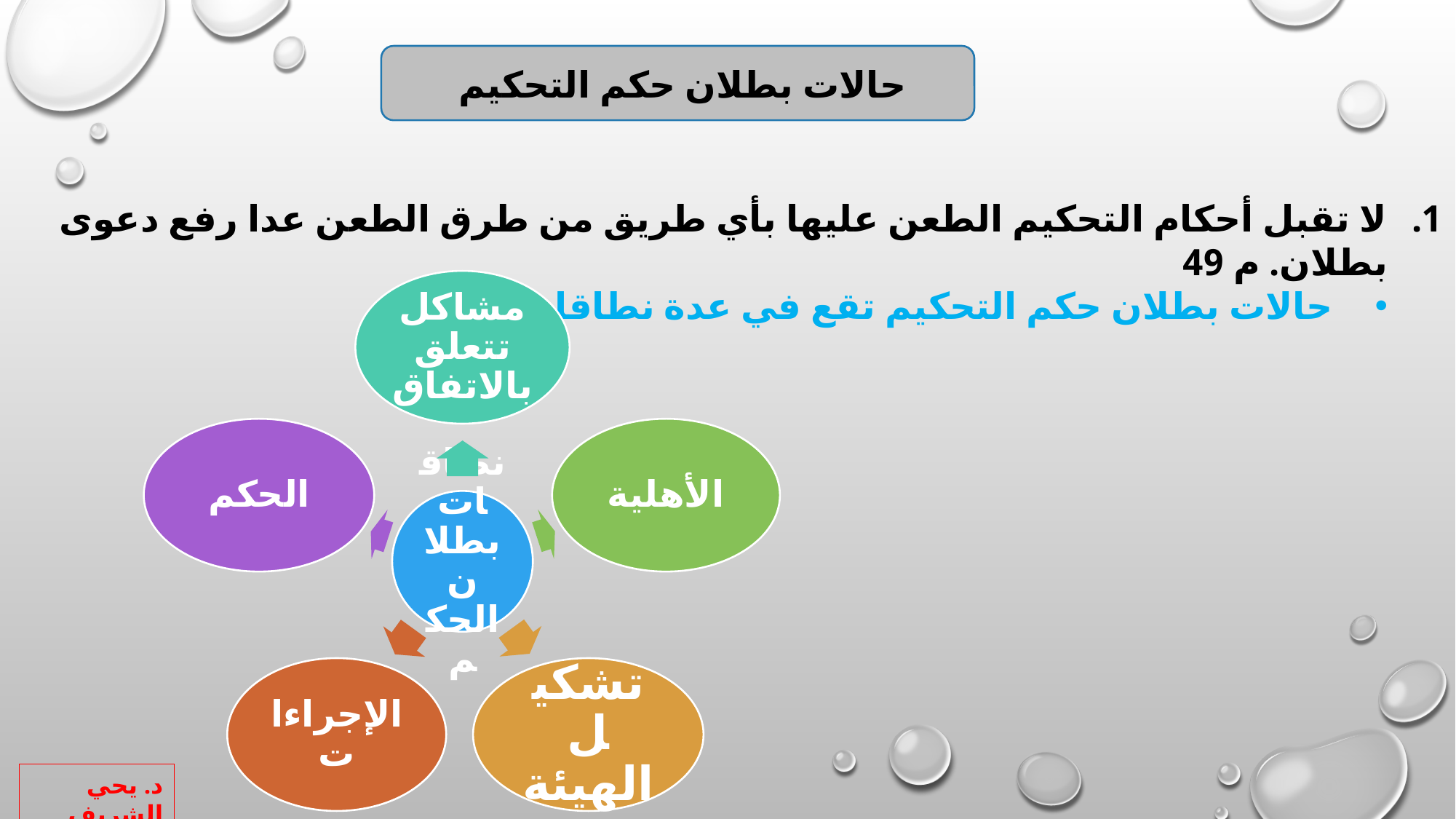

حالات بطلان حكم التحكيم
لا تقبل أحكام التحكيم الطعن عليها بأي طريق من طرق الطعن عدا رفع دعوى بطلان. م 49
حالات بطلان حكم التحكيم تقع في عدة نطاقات: م 50

نطاقات بطلان الحكم

مشاكل تتعلق بالاتفاق

الأهلية

تشكيل الهيئة

الإجراءات

الحكم